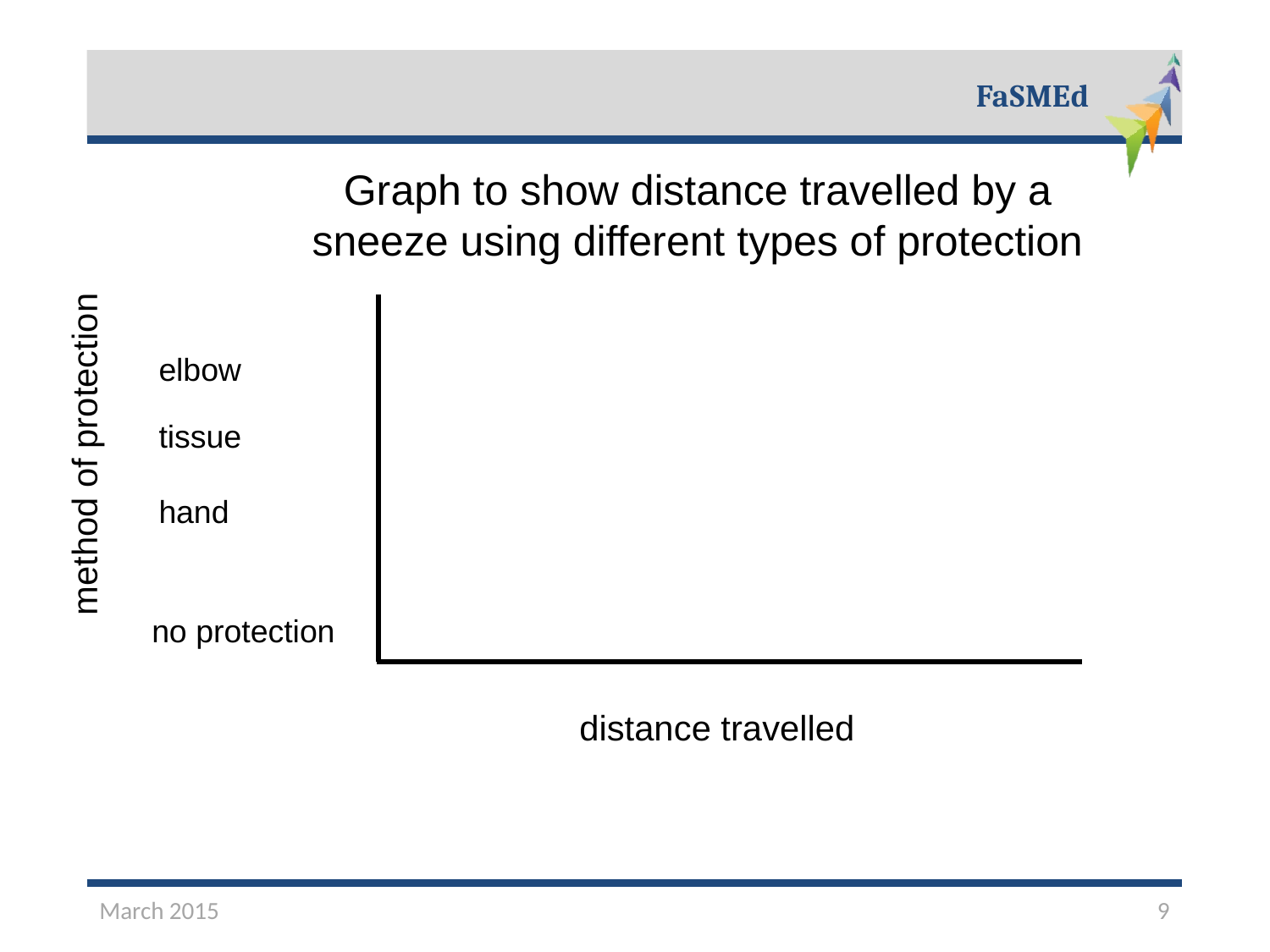

Graph to show distance travelled by a sneeze using different types of protection

elbow
method of protection
tissue
hand
no protection
distance travelled